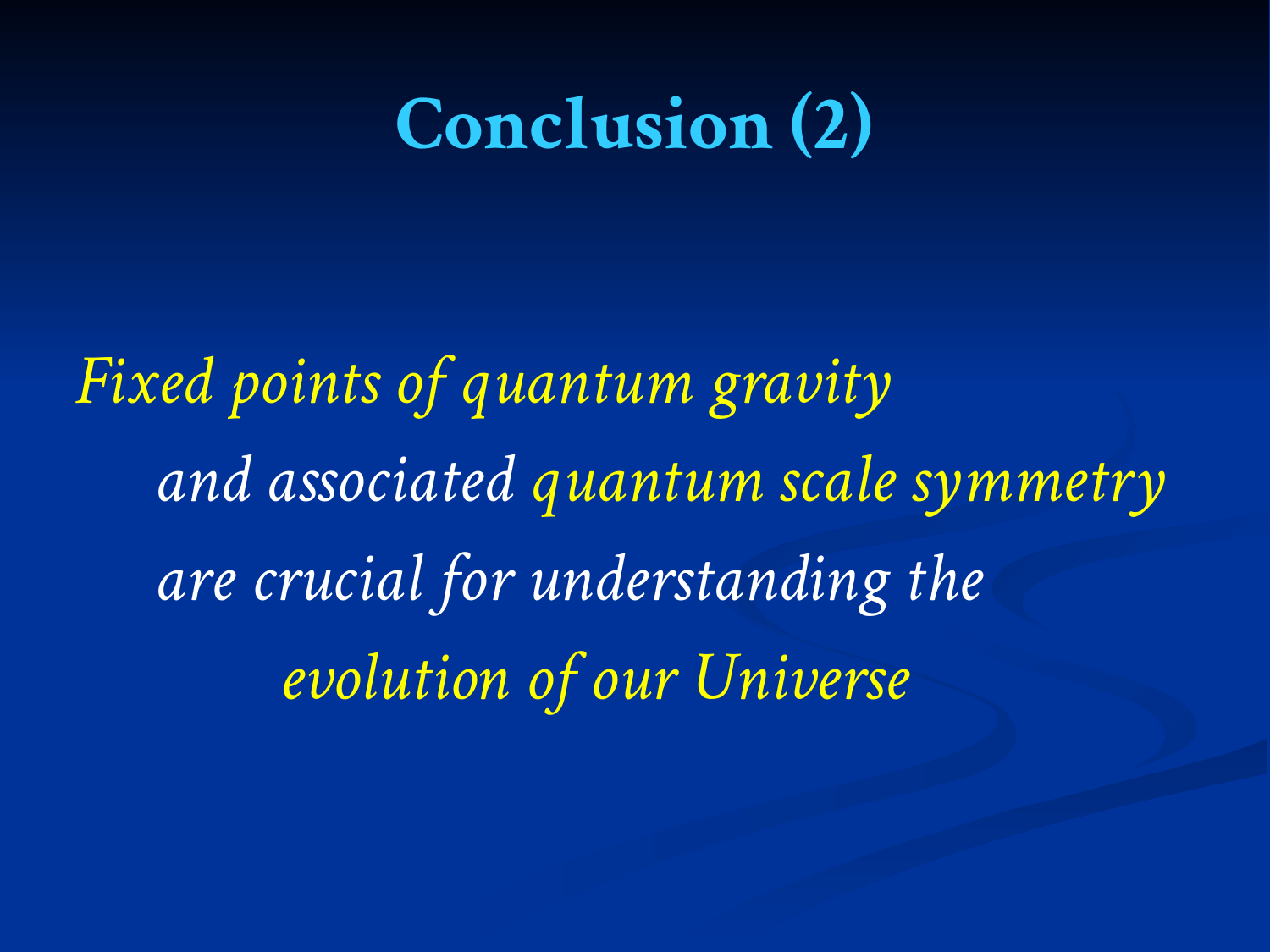

# Conclusion (2)
Fixed points of quantum gravity
     and associated quantum scale symmetry
     are crucial for understanding the
             evolution of our Universe